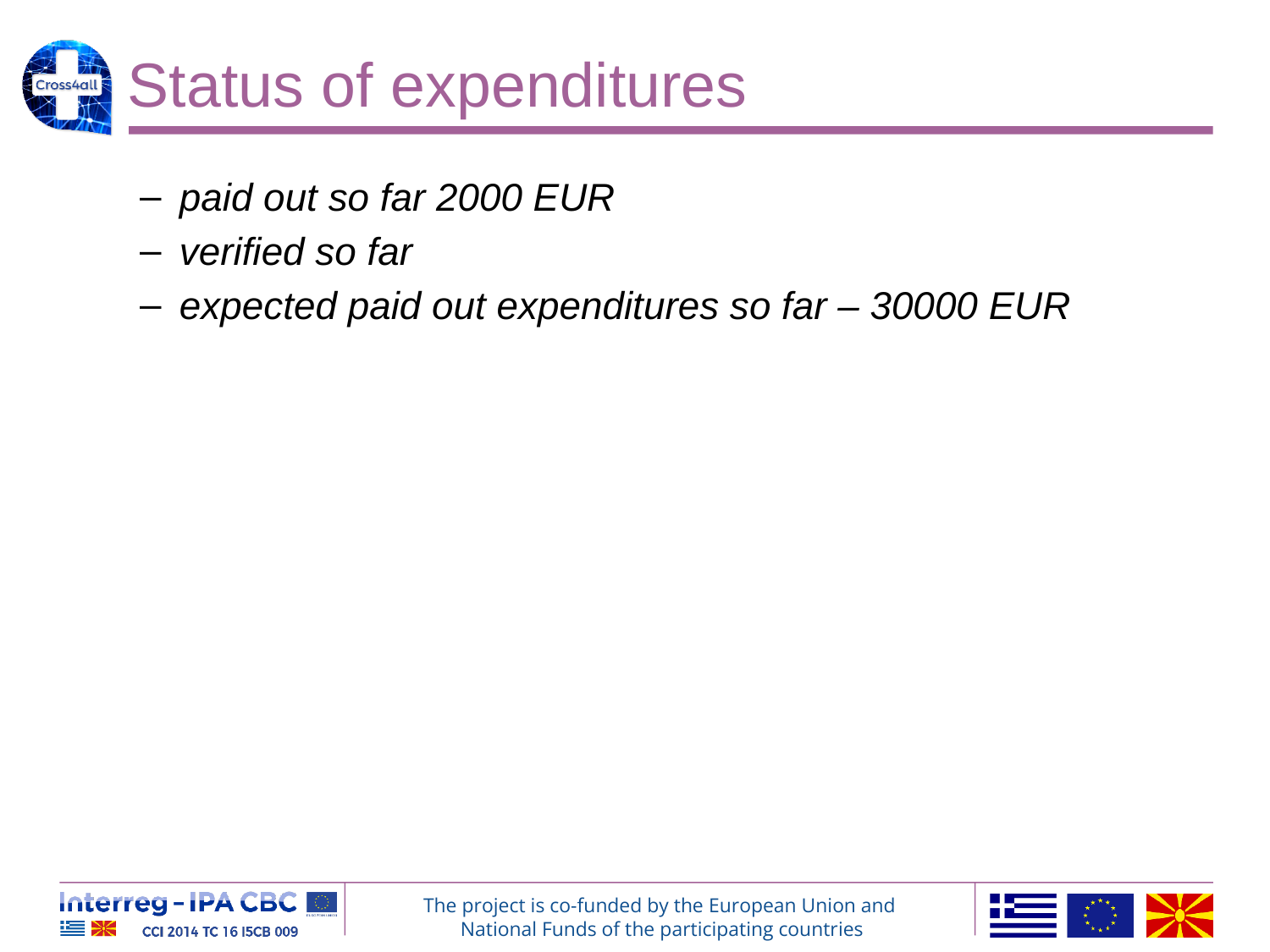

# Status of expenditures
paid out so far 2000 EUR
verified so far
expected paid out expenditures so far – 30000 EUR